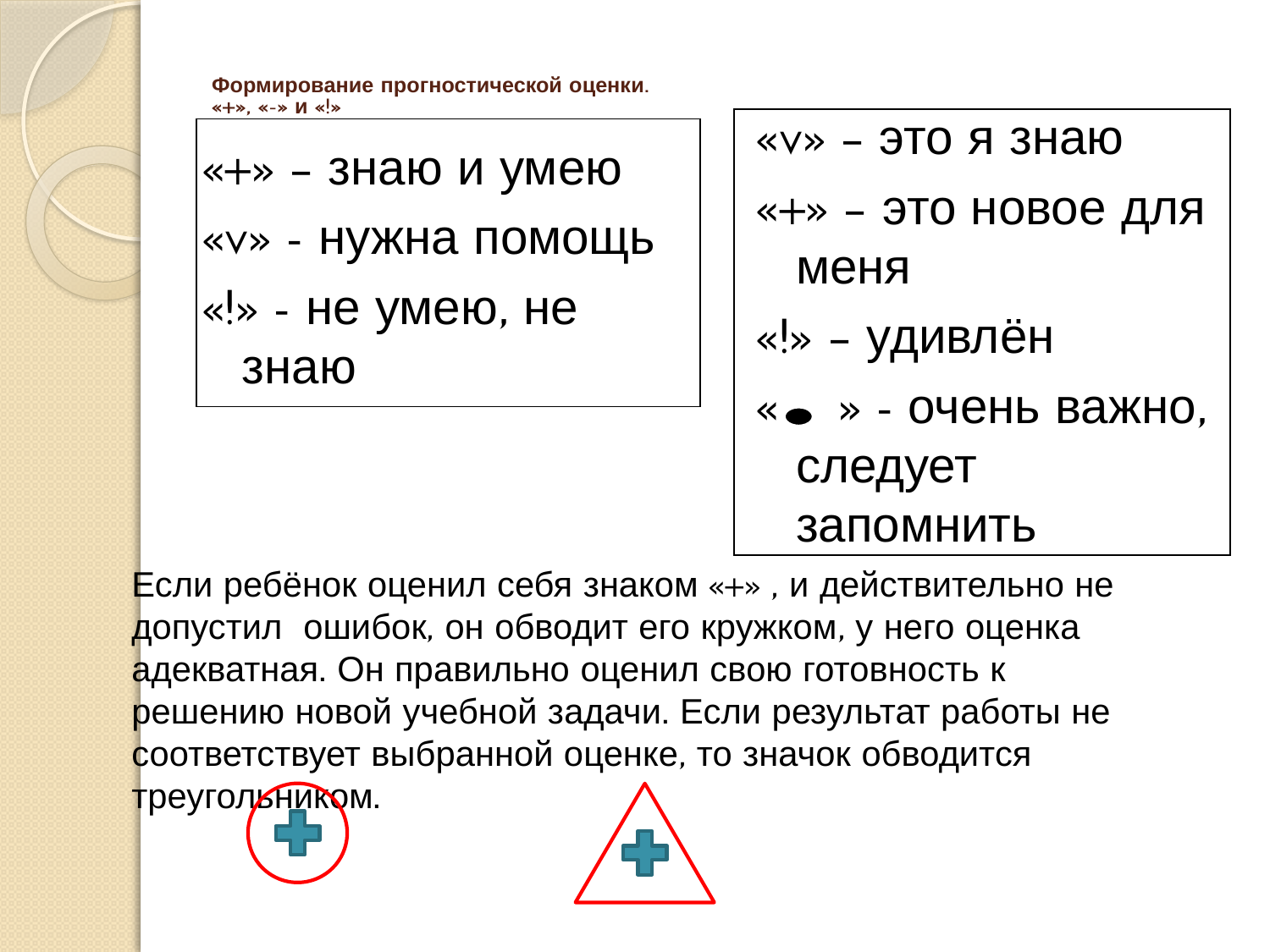

# Формирование прогностической оценки. «+», «-» и «!»
«v» – это я знаю
«+» – это новое для меня
«!» – удивлён
«    » - очень важно, следует запомнить
|  |
| --- |
|  |
| --- |
«+» – знаю и умею
«v» - нужна помощь
«!» - не умею, не знаю

Если ребёнок оценил себя знаком «+» , и действительно не  допустил  ошибок, он обводит его кружком, у него оценка адекватная. Он правильно оценил свою готовность к решению новой учебной задачи. Если результат работы не соответствует выбранной оценке, то значок обводится треугольником.